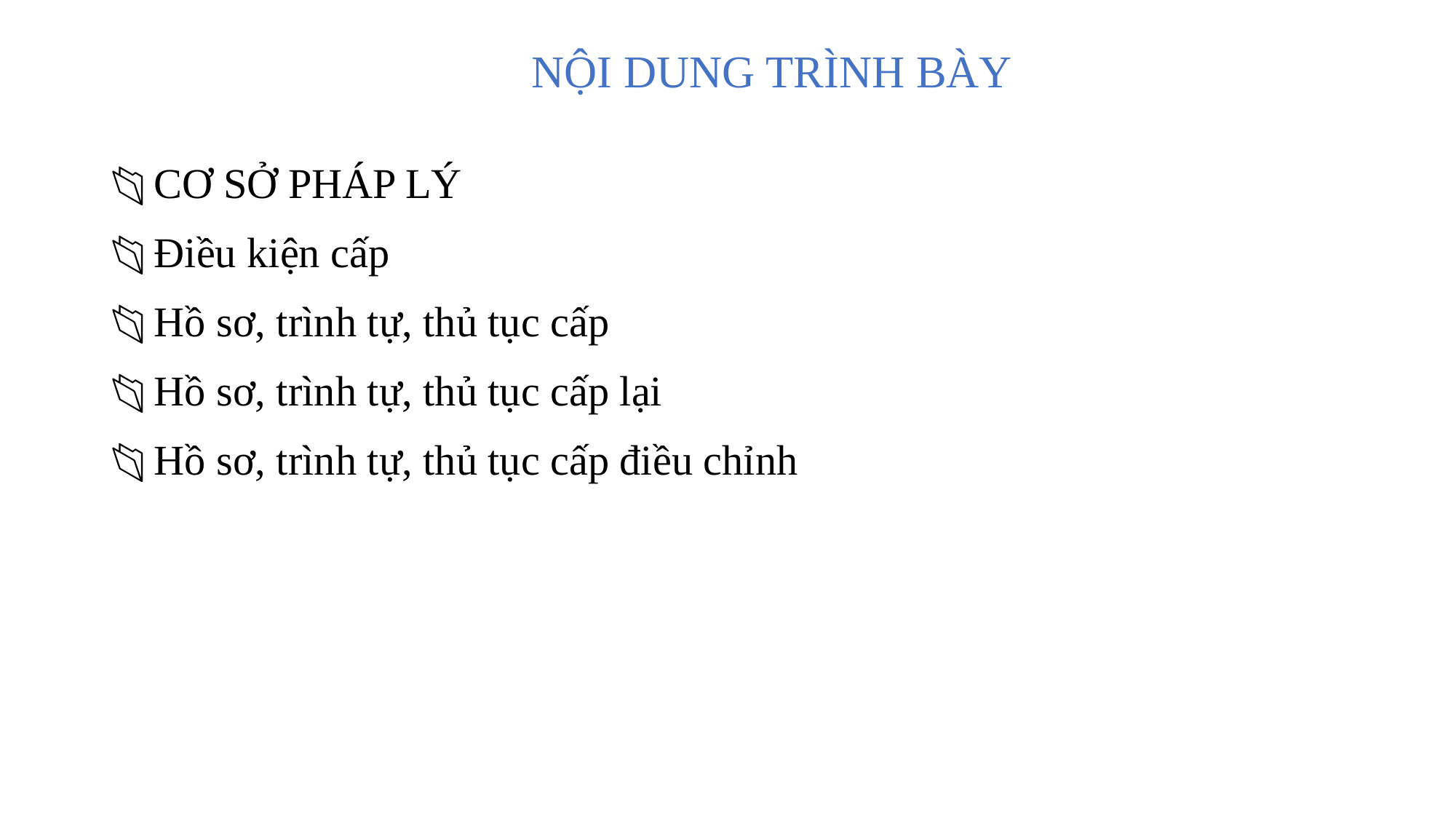

NỘI DUNG TRÌNH BÀY
📂 CƠ SỞ PHÁP LÝ
📂 Điều kiện cấp
📂 Hồ sơ, trình tự, thủ tục cấp
📂 Hồ sơ, trình tự, thủ tục cấp lại
📂 Hồ sơ, trình tự, thủ tục cấp điều chỉnh